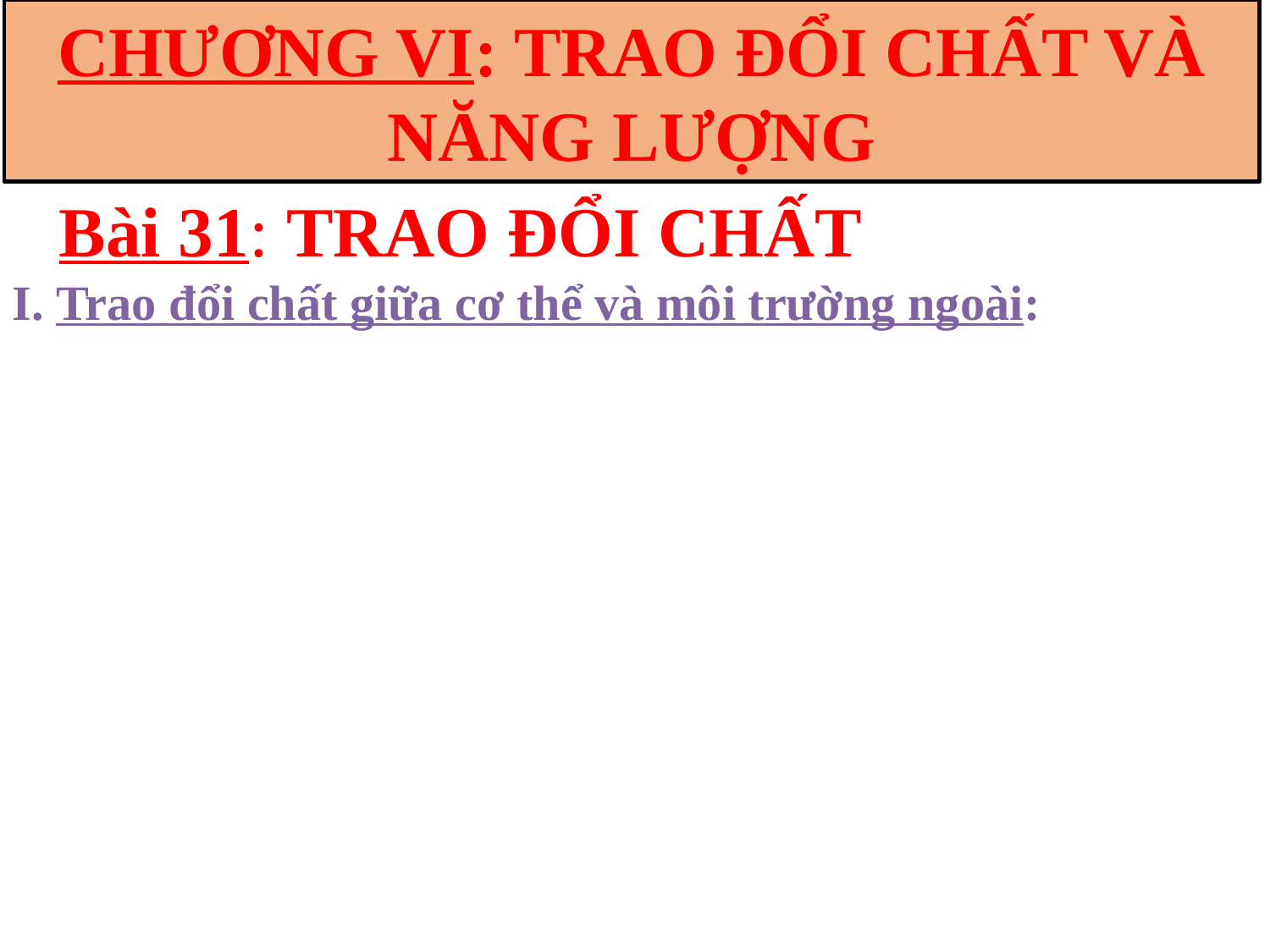

CHƯƠNG VI: TRAO ĐỔI CHẤT VÀ NĂNG LƯỢNG
 Bài 31: TRAO ĐỔI CHẤT
I. Trao đổi chất giữa cơ thể và môi trường ngoài: